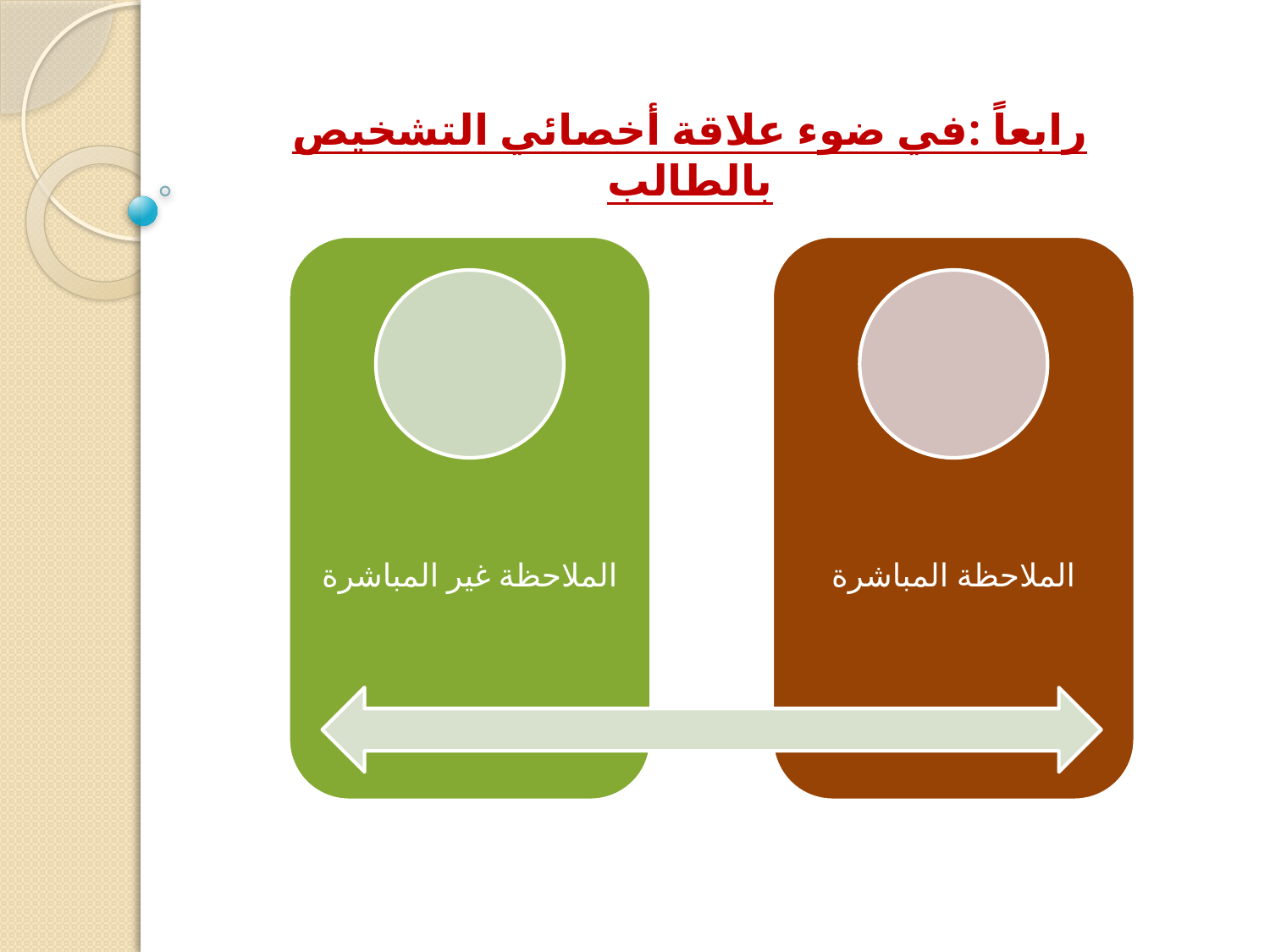

رابعاً :في ضوء علاقة أخصائي التشخيص بالطالب